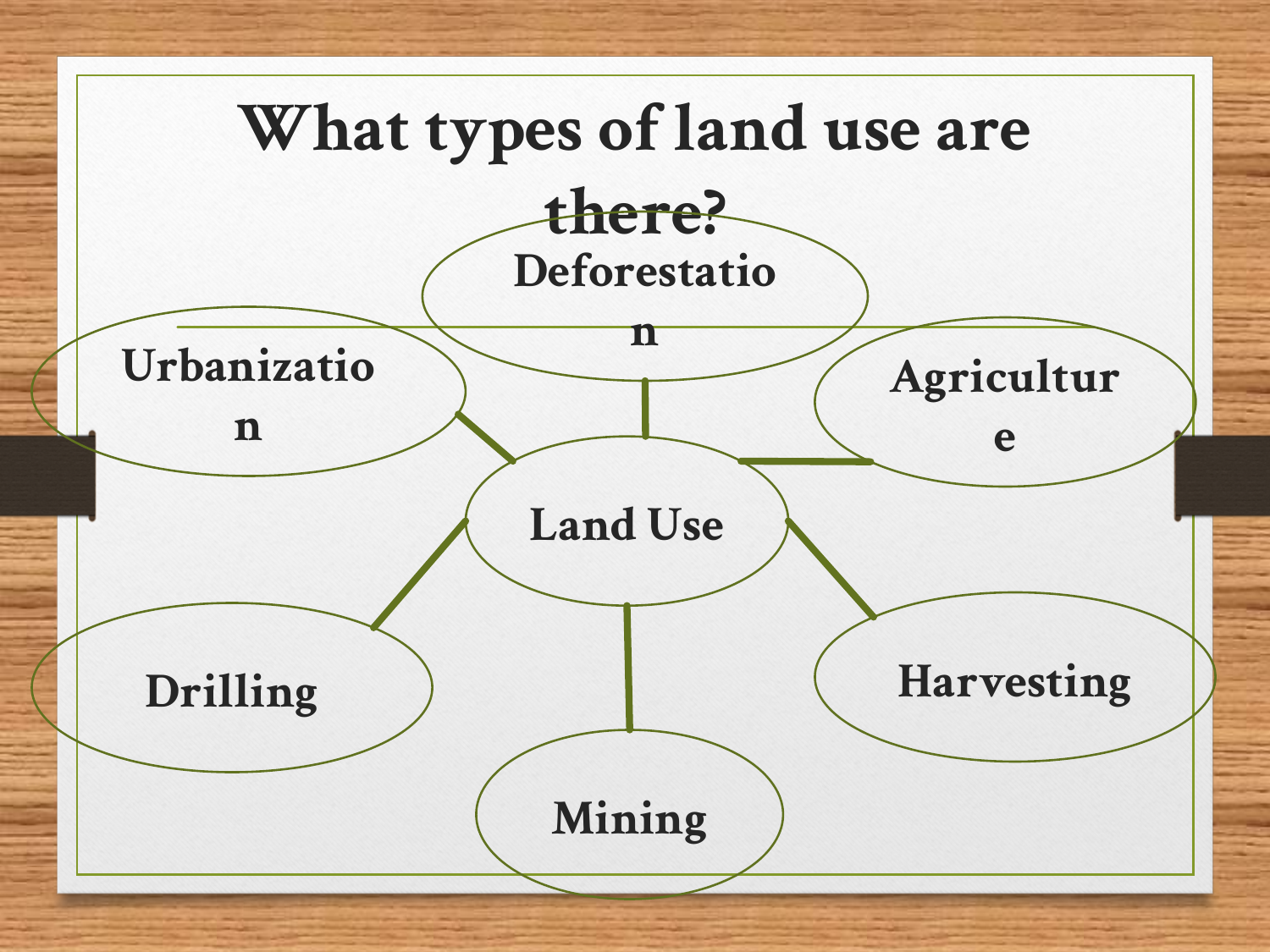

# What types of land use are there?
Deforestation
Urbanization
Agriculture
Land Use
Harvesting
Drilling
Mining